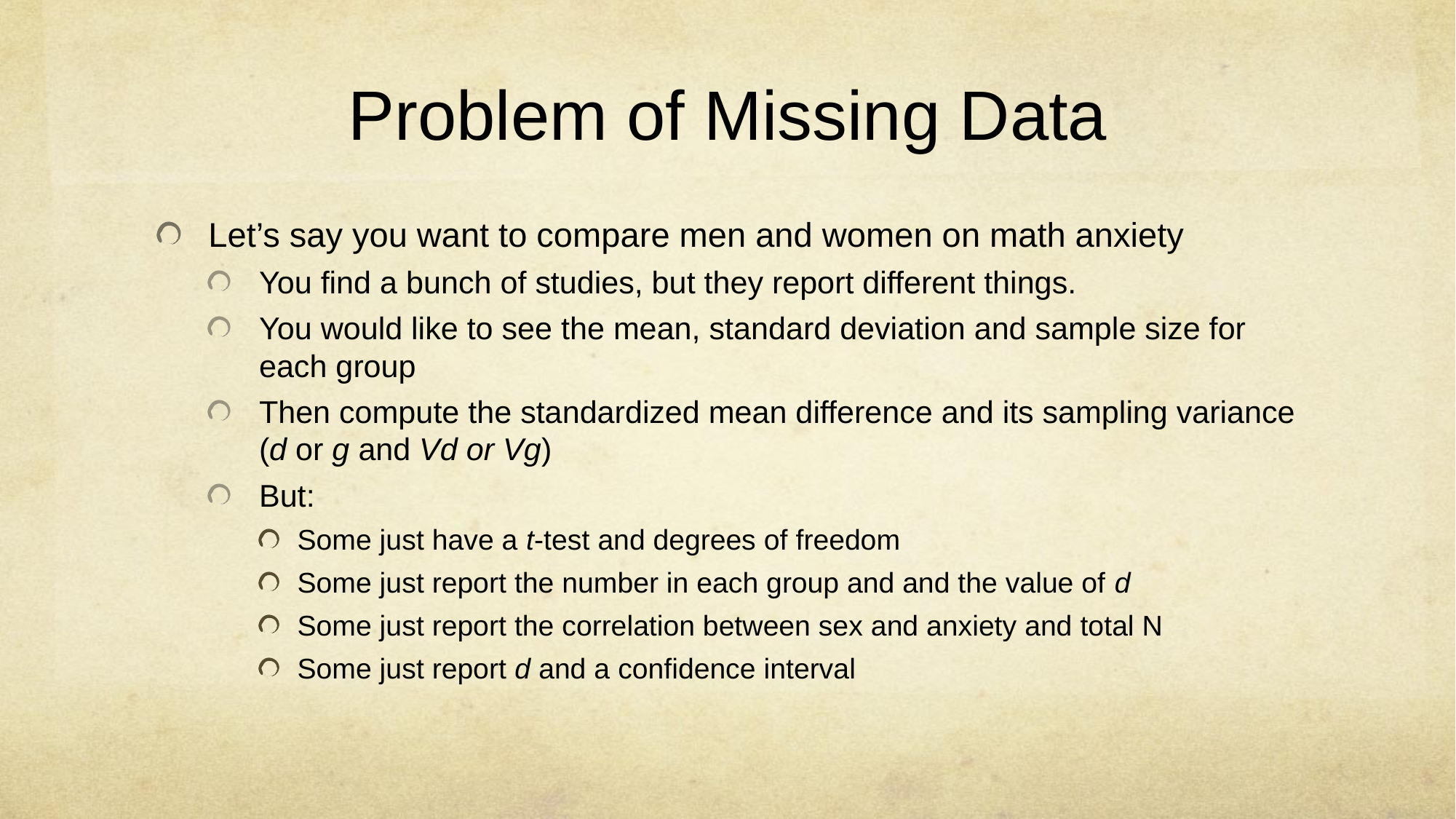

# Problem of Missing Data
Let’s say you want to compare men and women on math anxiety
You find a bunch of studies, but they report different things.
You would like to see the mean, standard deviation and sample size for each group
Then compute the standardized mean difference and its sampling variance (d or g and Vd or Vg)
But:
Some just have a t-test and degrees of freedom
Some just report the number in each group and and the value of d
Some just report the correlation between sex and anxiety and total N
Some just report d and a confidence interval